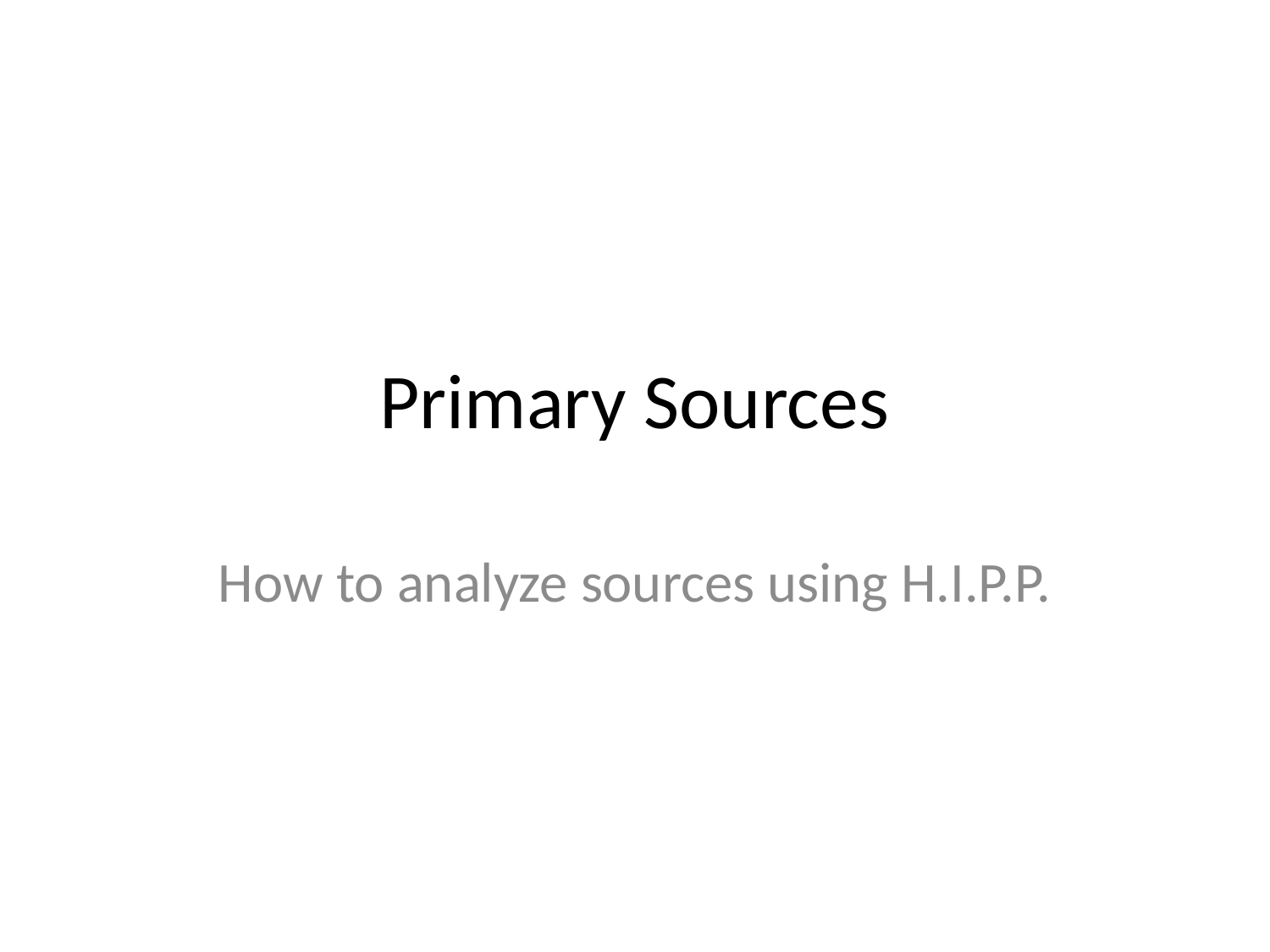

# Primary Sources
How to analyze sources using H.I.P.P.